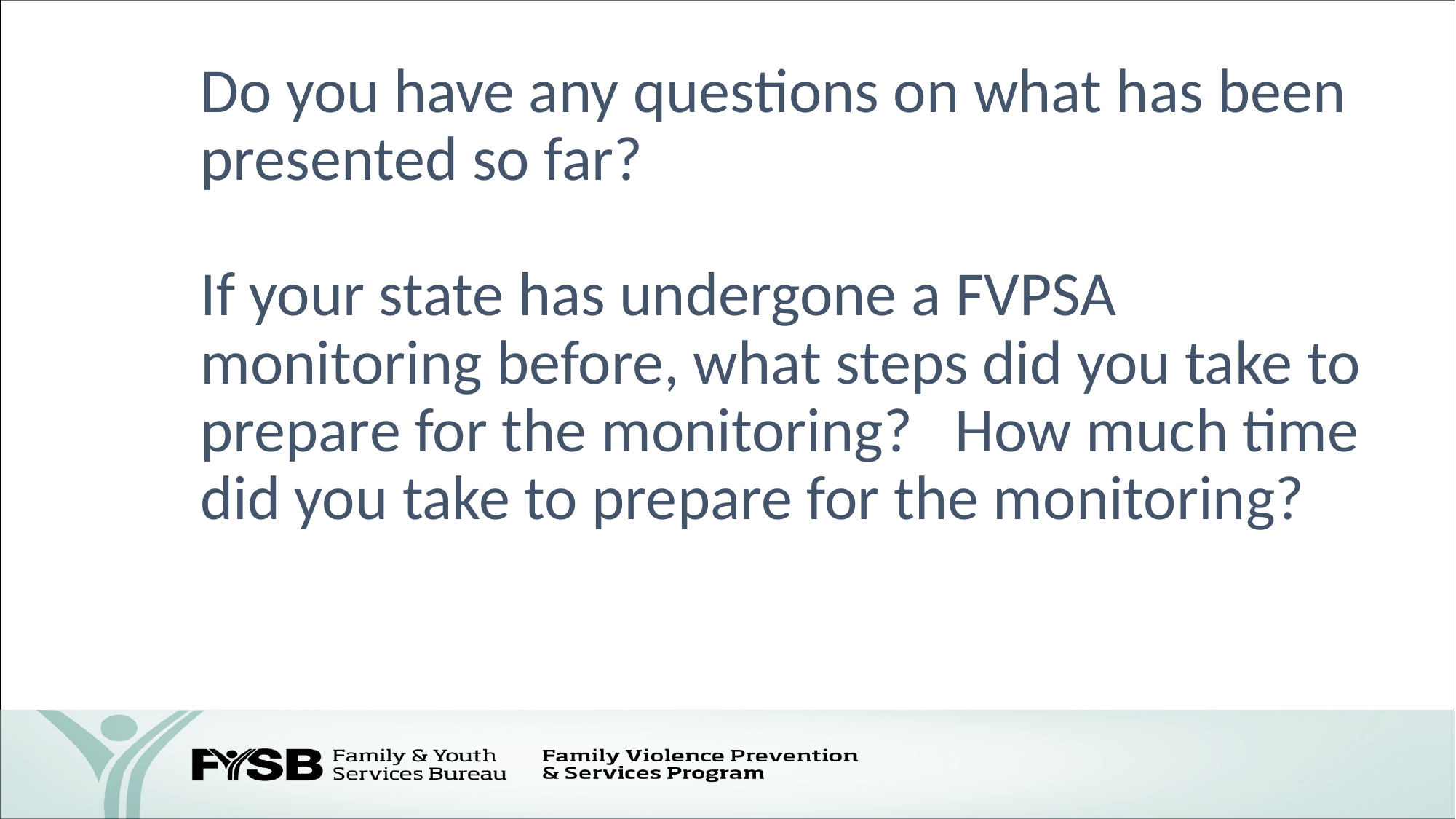

# Do you have any questions on what has been presented so far? If your state has undergone a FVPSA monitoring before, what steps did you take to prepare for the monitoring?   How much time did you take to prepare for the monitoring?